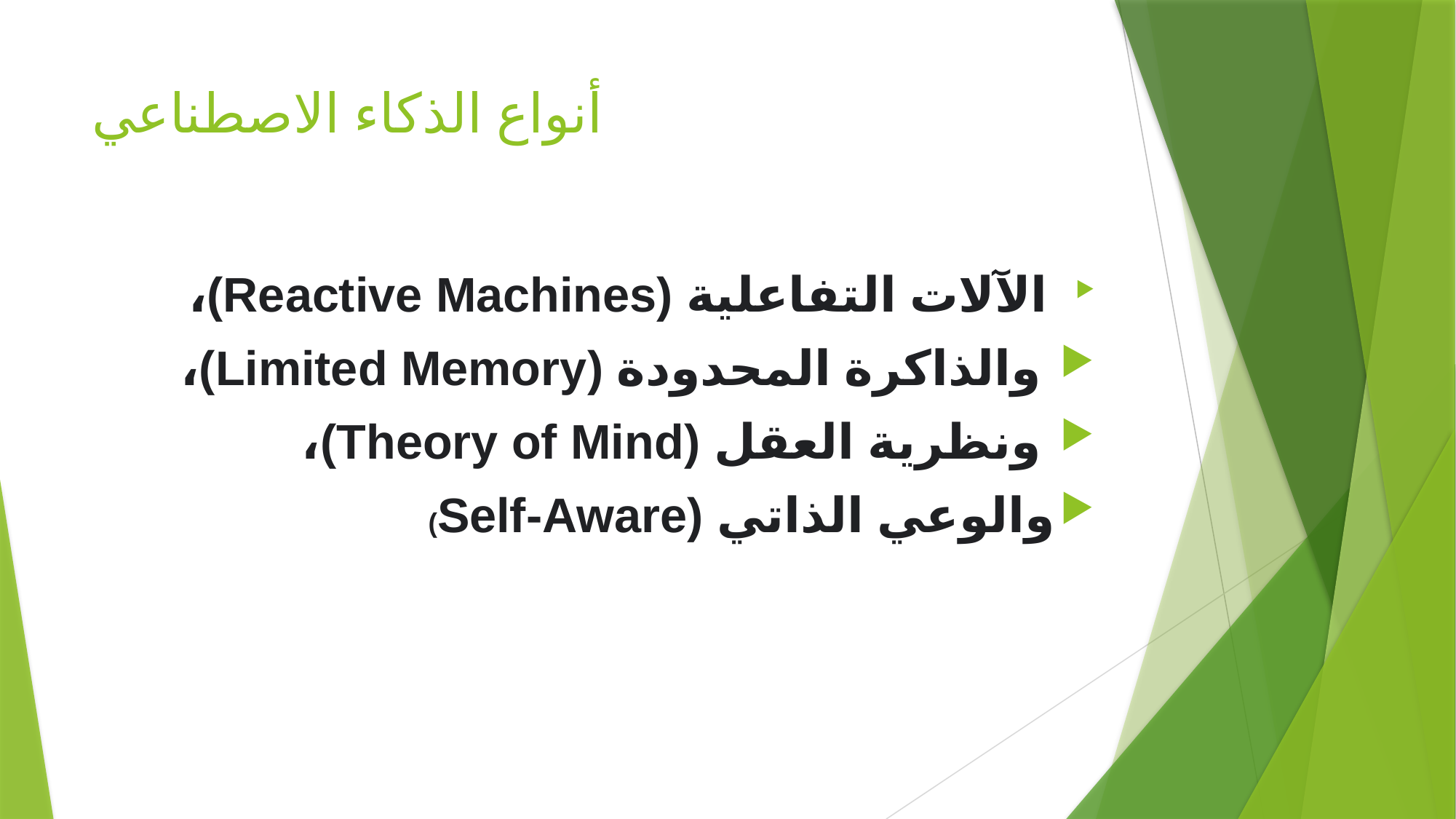

# أنواع الذكاء الاصطناعي
 الآلات التفاعلية (Reactive Machines)،
 والذاكرة المحدودة (Limited Memory)،
 ونظرية العقل (Theory of Mind)،
والوعي الذاتي (Self-Aware)